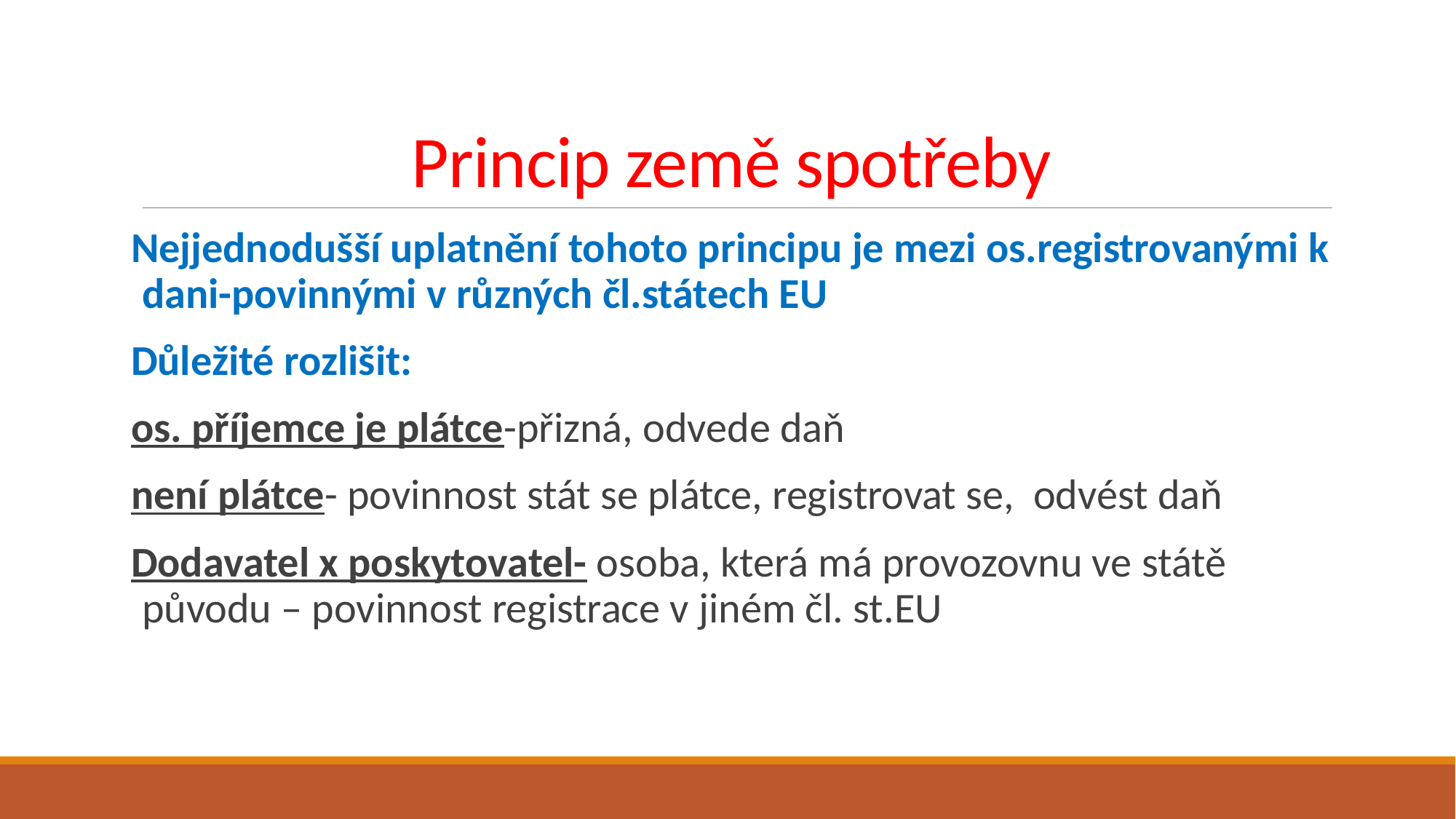

# Princip země spotřeby
Nejjednodušší uplatnění tohoto principu je mezi os.registrovanými k dani-povinnými v různých čl.státech EU
Důležité rozlišit:
os. příjemce je plátce-přizná, odvede daň
není plátce- povinnost stát se plátce, registrovat se,  odvést daň
Dodavatel x poskytovatel- osoba, která má provozovnu ve státě původu – povinnost registrace v jiném čl. st.EU